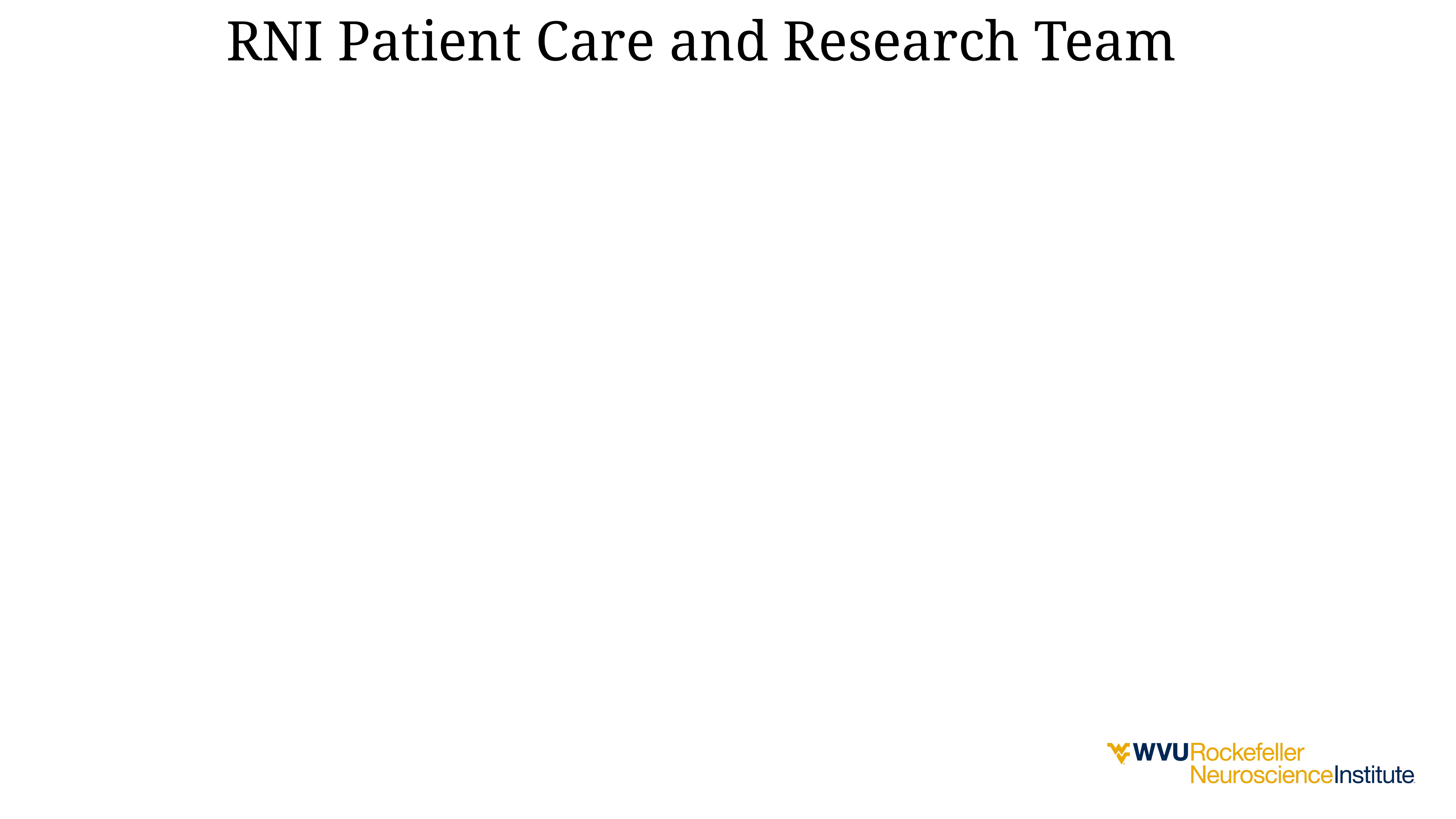

# RNI Patient Care and Research Team